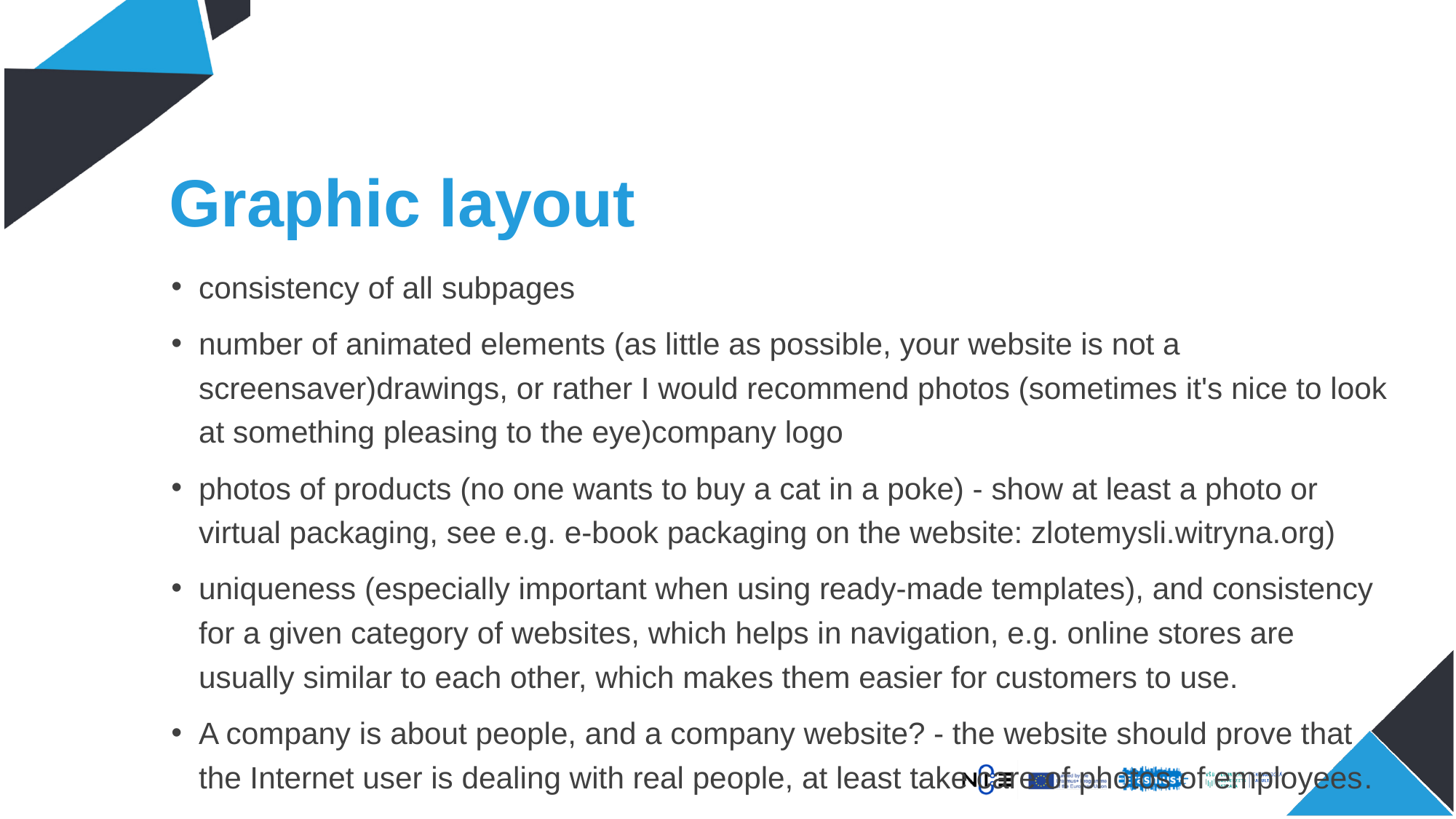

# Graphic layout
consistency of all subpages
number of animated elements (as little as possible, your website is not a screensaver)drawings, or rather I would recommend photos (sometimes it's nice to look at something pleasing to the eye)company logo
photos of products (no one wants to buy a cat in a poke) - show at least a photo or virtual packaging, see e.g. e-book packaging on the website: zlotemysli.witryna.org)
uniqueness (especially important when using ready-made templates), and consistency for a given category of websites, which helps in navigation, e.g. online stores are usually similar to each other, which makes them easier for customers to use.
A company is about people, and a company website? - the website should prove that the Internet user is dealing with real people, at least take care of photos of employees​.